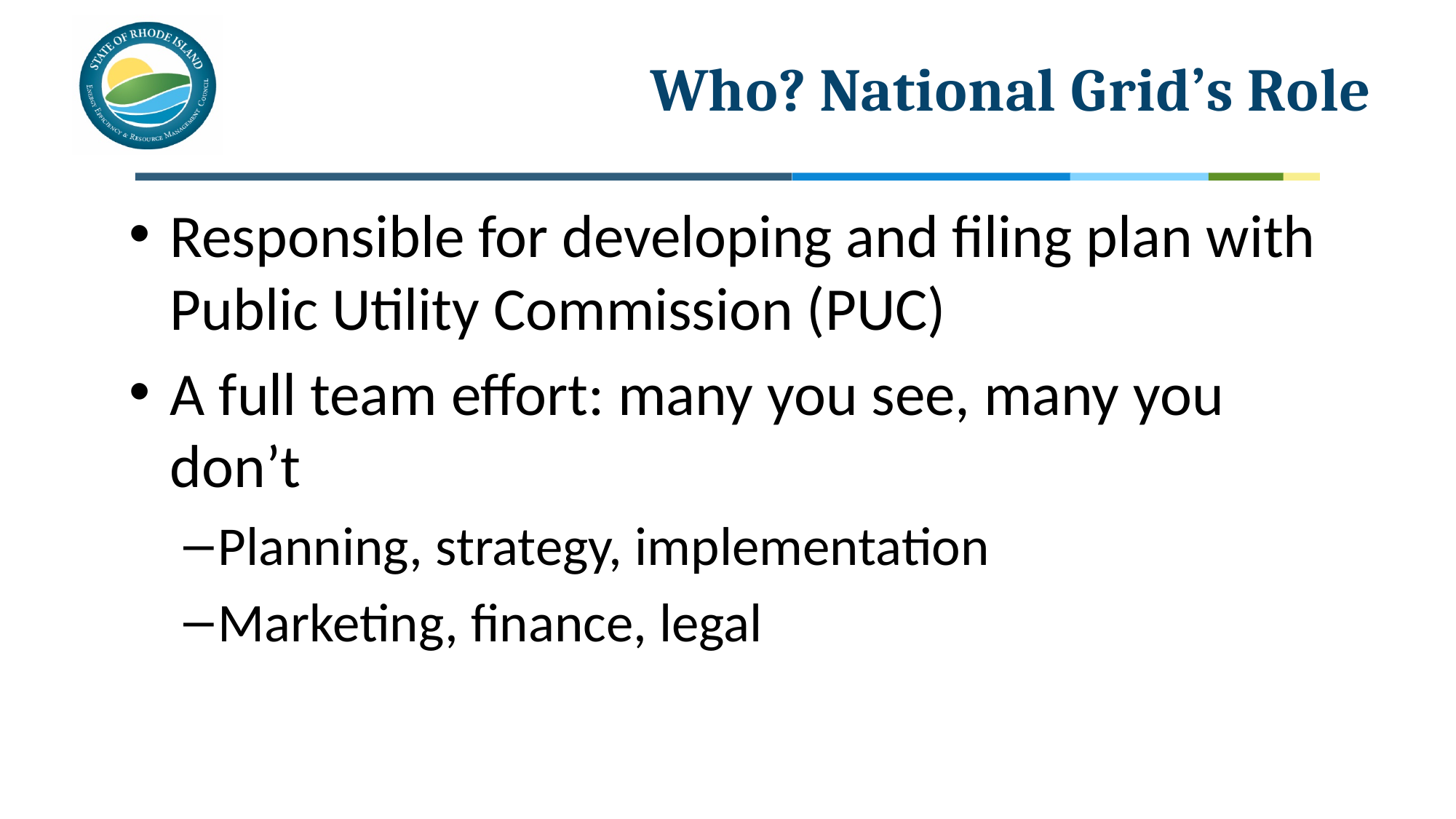

# Who? National Grid’s Role
Responsible for developing and filing plan with Public Utility Commission (PUC)
A full team effort: many you see, many you don’t
Planning, strategy, implementation
Marketing, finance, legal
15